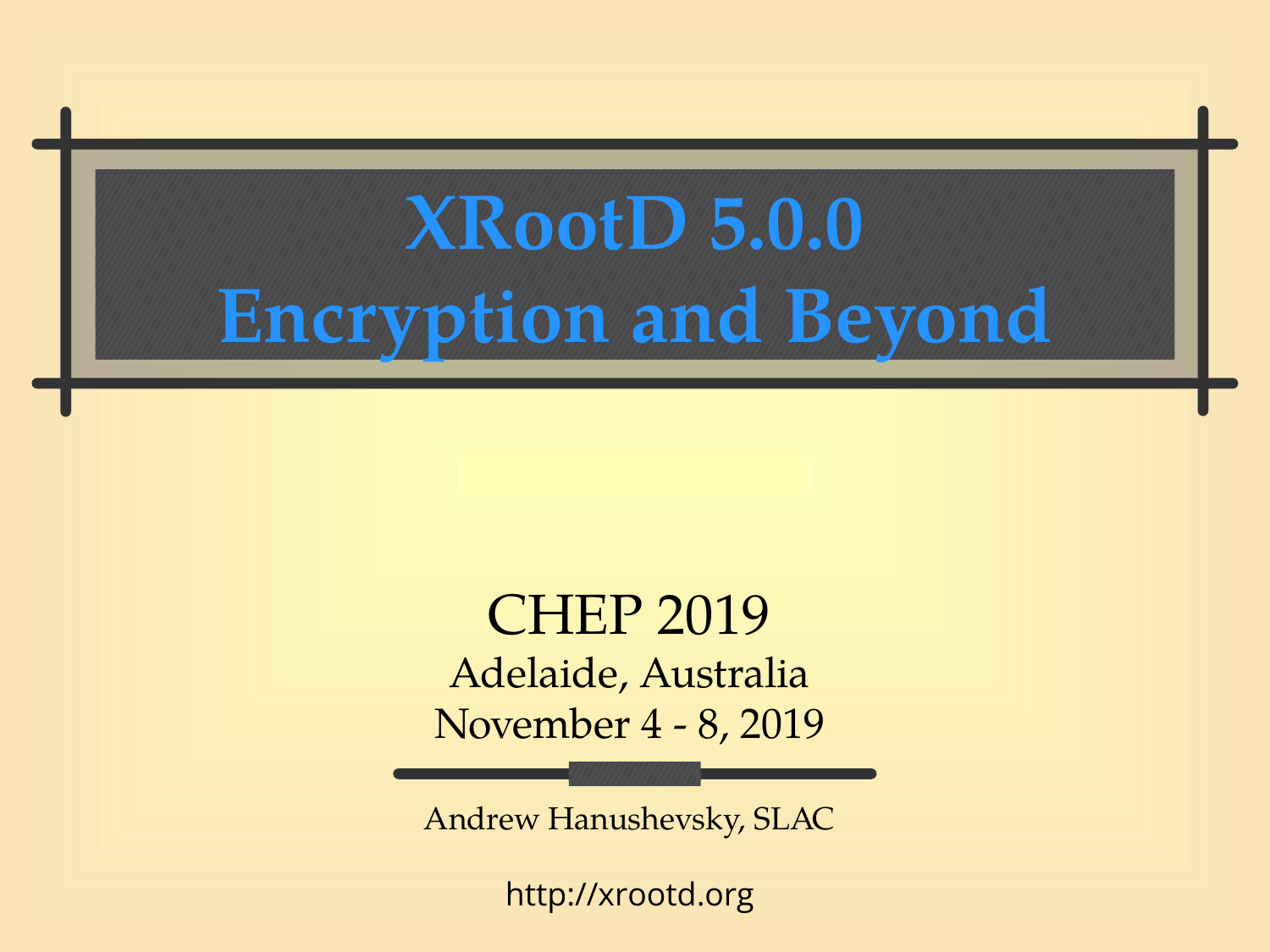

# XRootD 5.0.0 Encryption and Beyond
CHEP 2019
Adelaide, Australia
November 4 - 8, 2019

Andrew Hanushevsky, SLAC

http://xrootd.org